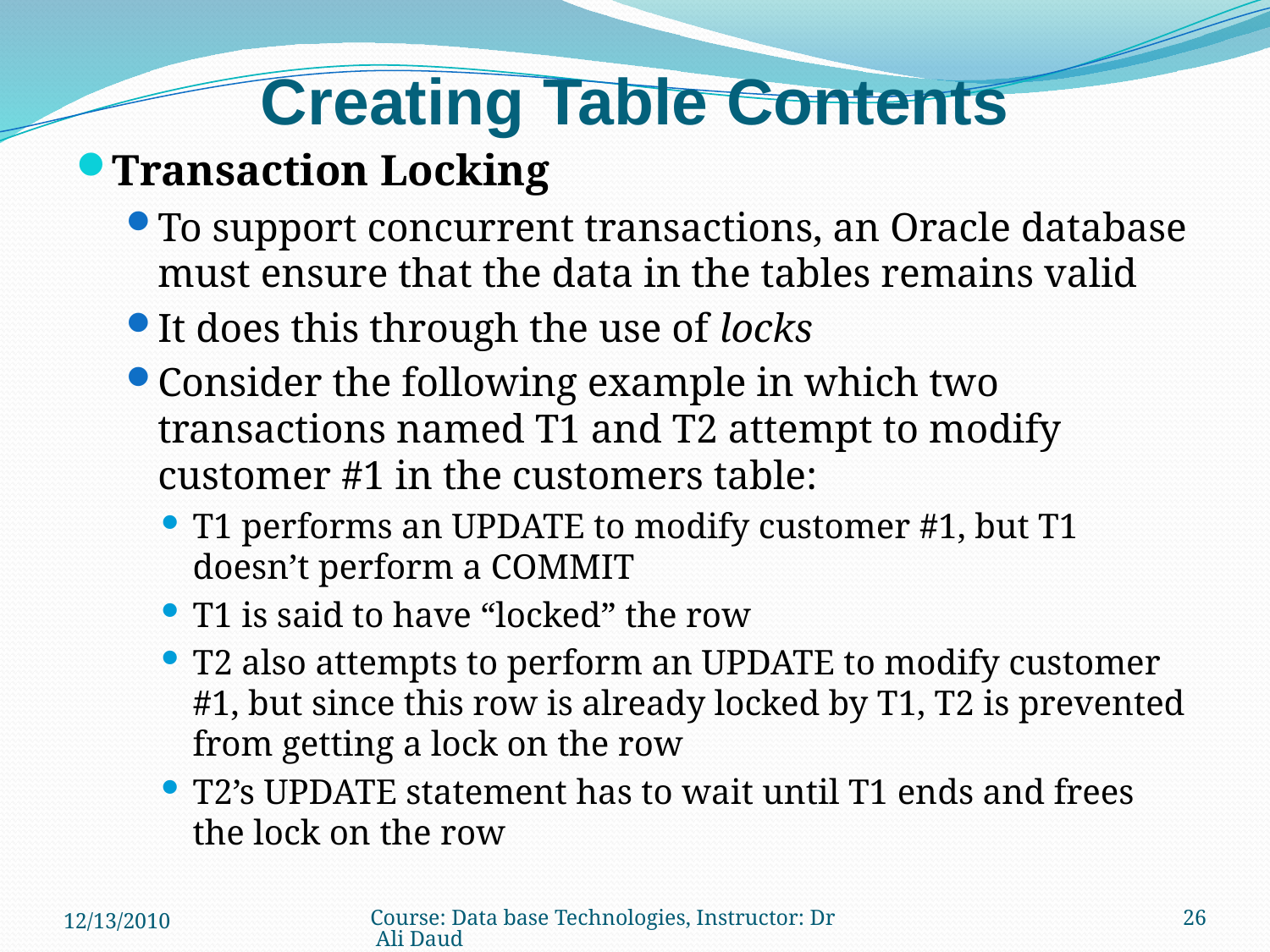

# Creating Table Contents
Transaction Locking
To support concurrent transactions, an Oracle database must ensure that the data in the tables remains valid
It does this through the use of locks
Consider the following example in which two transactions named T1 and T2 attempt to modify customer #1 in the customers table:
T1 performs an UPDATE to modify customer #1, but T1 doesn’t perform a COMMIT
T1 is said to have “locked” the row
T2 also attempts to perform an UPDATE to modify customer #1, but since this row is already locked by T1, T2 is prevented from getting a lock on the row
T2’s UPDATE statement has to wait until T1 ends and frees the lock on the row

12/13/2010
Course: Data base Technologies, Instructor: Dr Ali Daud
26